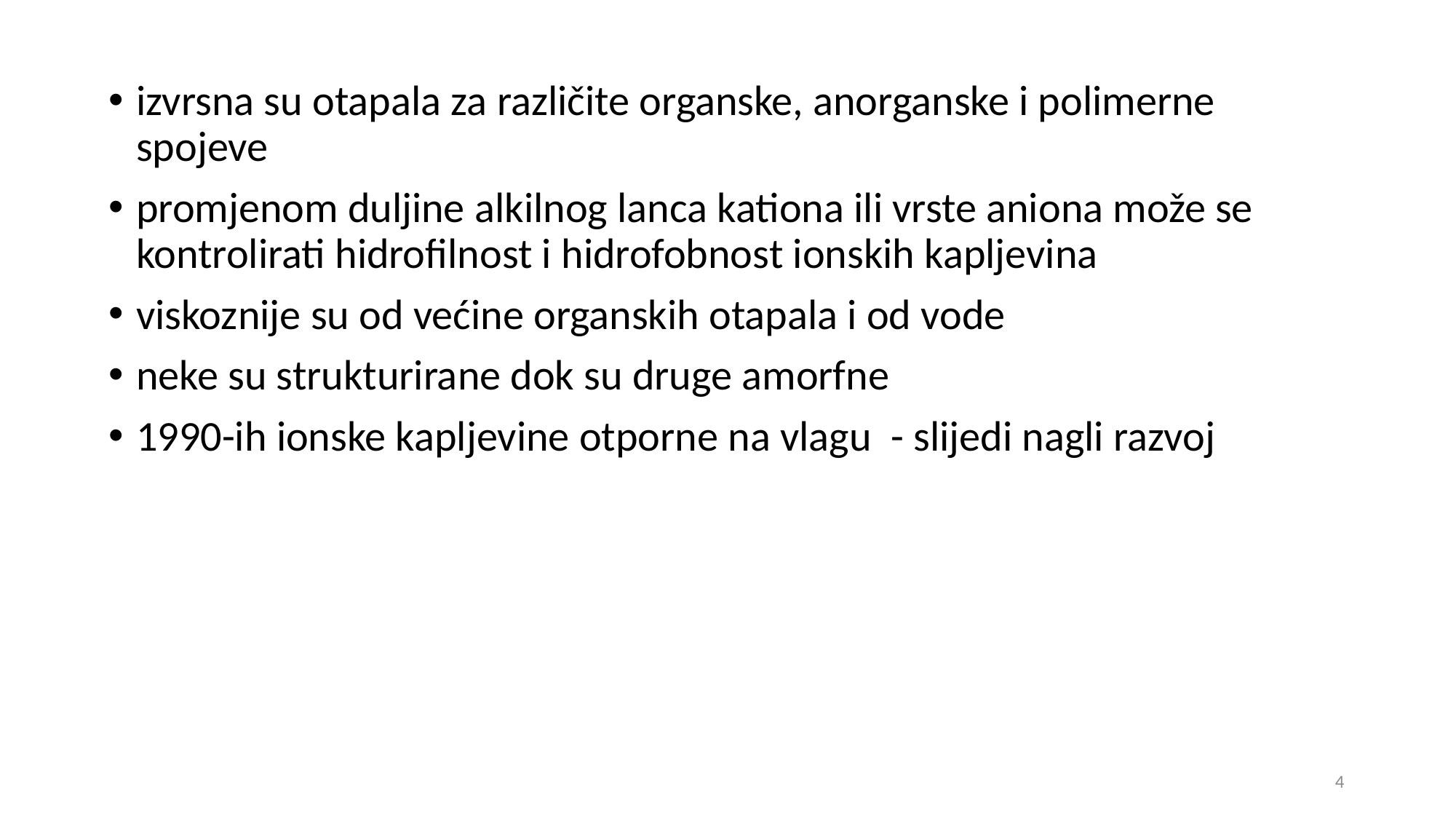

izvrsna su otapala za različite organske, anorganske i polimerne spojeve
promjenom duljine alkilnog lanca kationa ili vrste aniona može se kontrolirati hidrofilnost i hidrofobnost ionskih kapljevina
viskoznije su od većine organskih otapala i od vode
neke su strukturirane dok su druge amorfne
1990-ih ionske kapljevine otporne na vlagu  - slijedi nagli razvoj

4